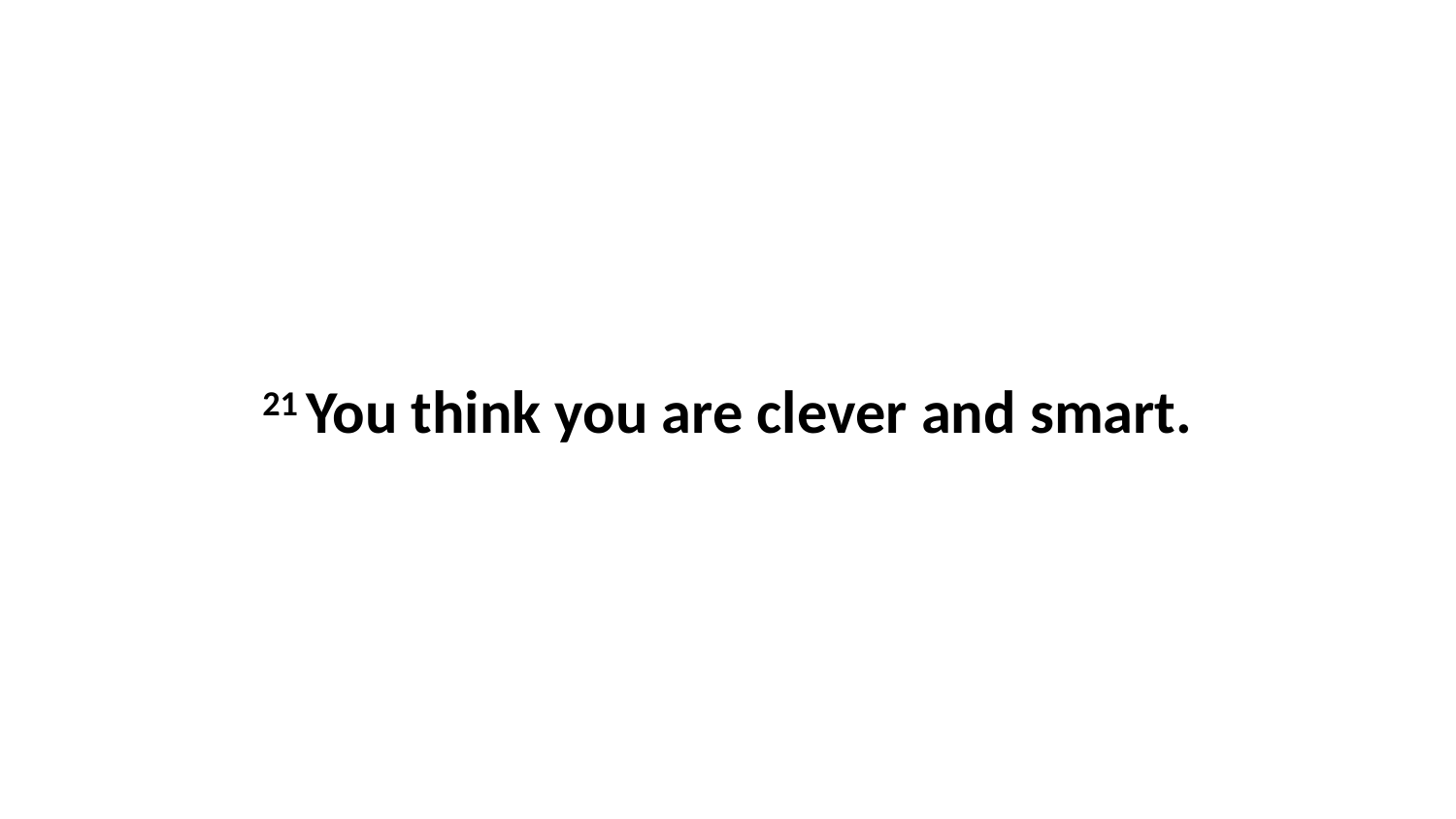

21 You think you are clever and smart.